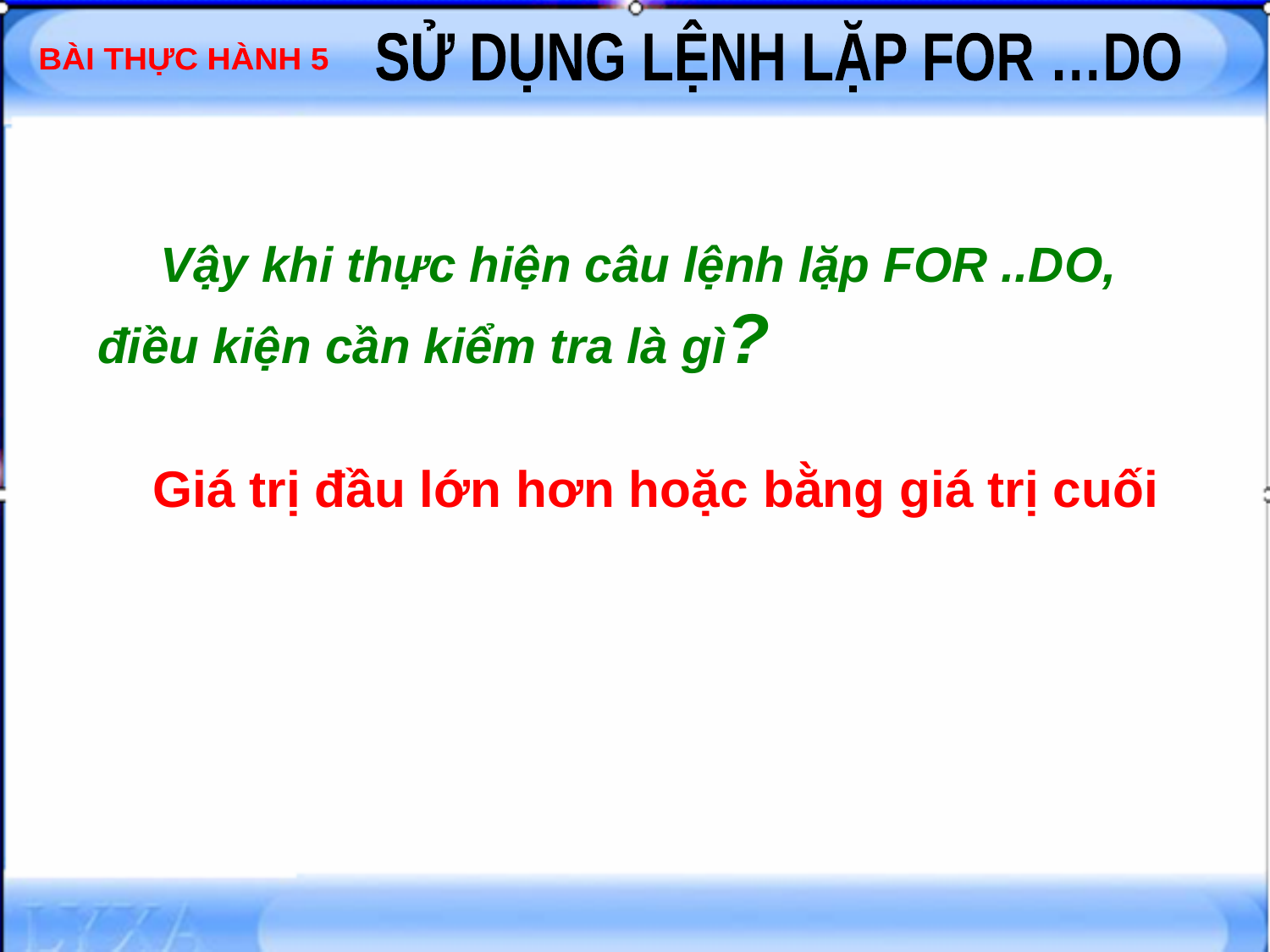

Vậy khi thực hiện câu lệnh lặp FOR ..DO,
điều kiện cần kiểm tra là gì?
Giá trị đầu lớn hơn hoặc bằng giá trị cuối